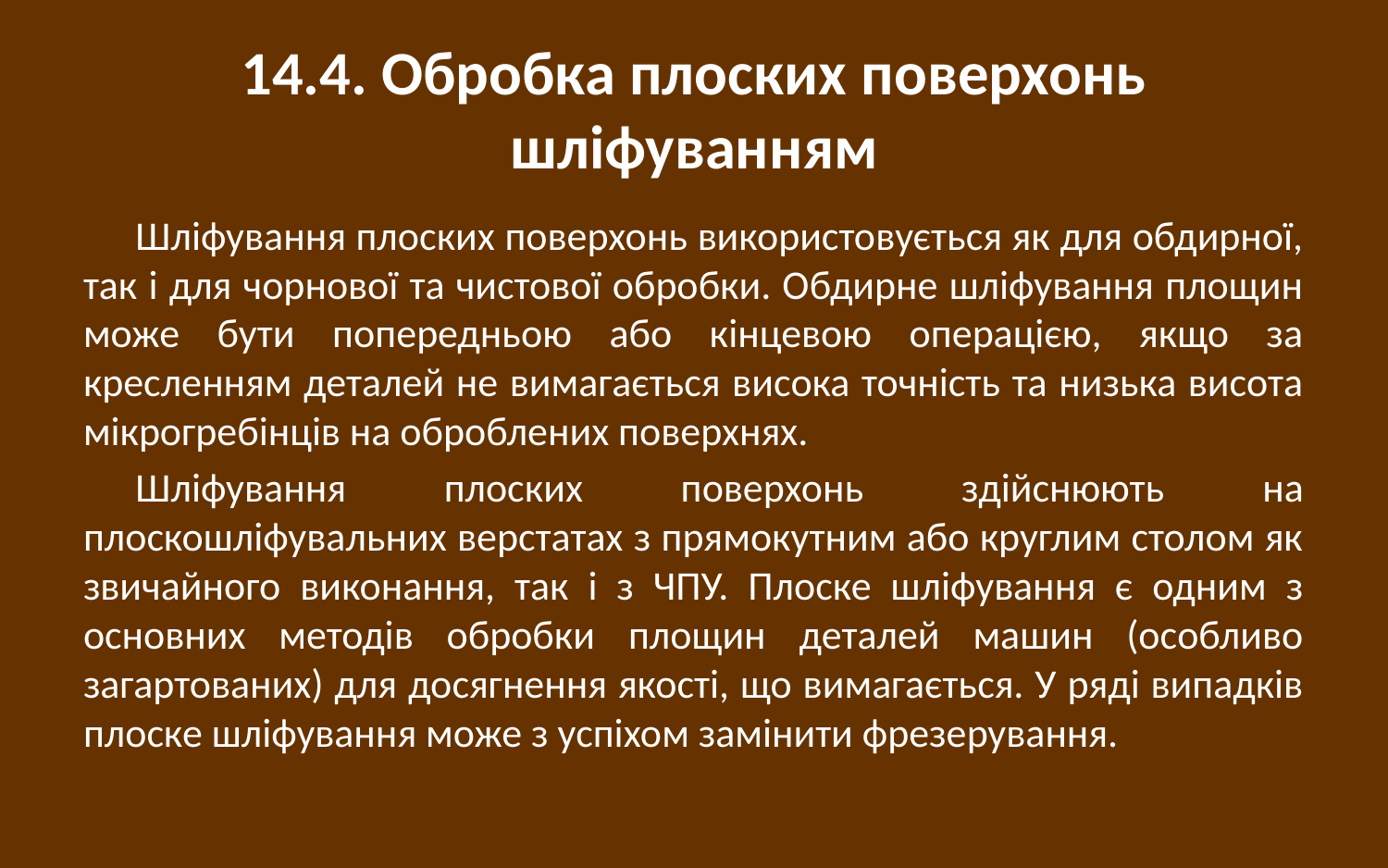

# 14.4. Обробка плоских поверхонь шліфуванням
Шліфування плоских поверхонь використовується як для обдирної, так і для чорнової та чистової обробки. Обдирне шліфування площин може бути попередньою або кінцевою операцією, якщо за кресленням деталей не вимагається висока точність та низька висота мікрогребінців на оброблених поверхнях.
Шліфування плоских поверхонь здійснюють на плоскошліфувальних верстатах з прямокутним або круглим столом як звичайного виконання, так і з ЧПУ. Плоске шліфування є одним з основних методів обробки площин деталей машин (особливо загартованих) для досягнення якості, що вимагається. У ряді випадків плоске шліфування може з успіхом замінити фрезерування.